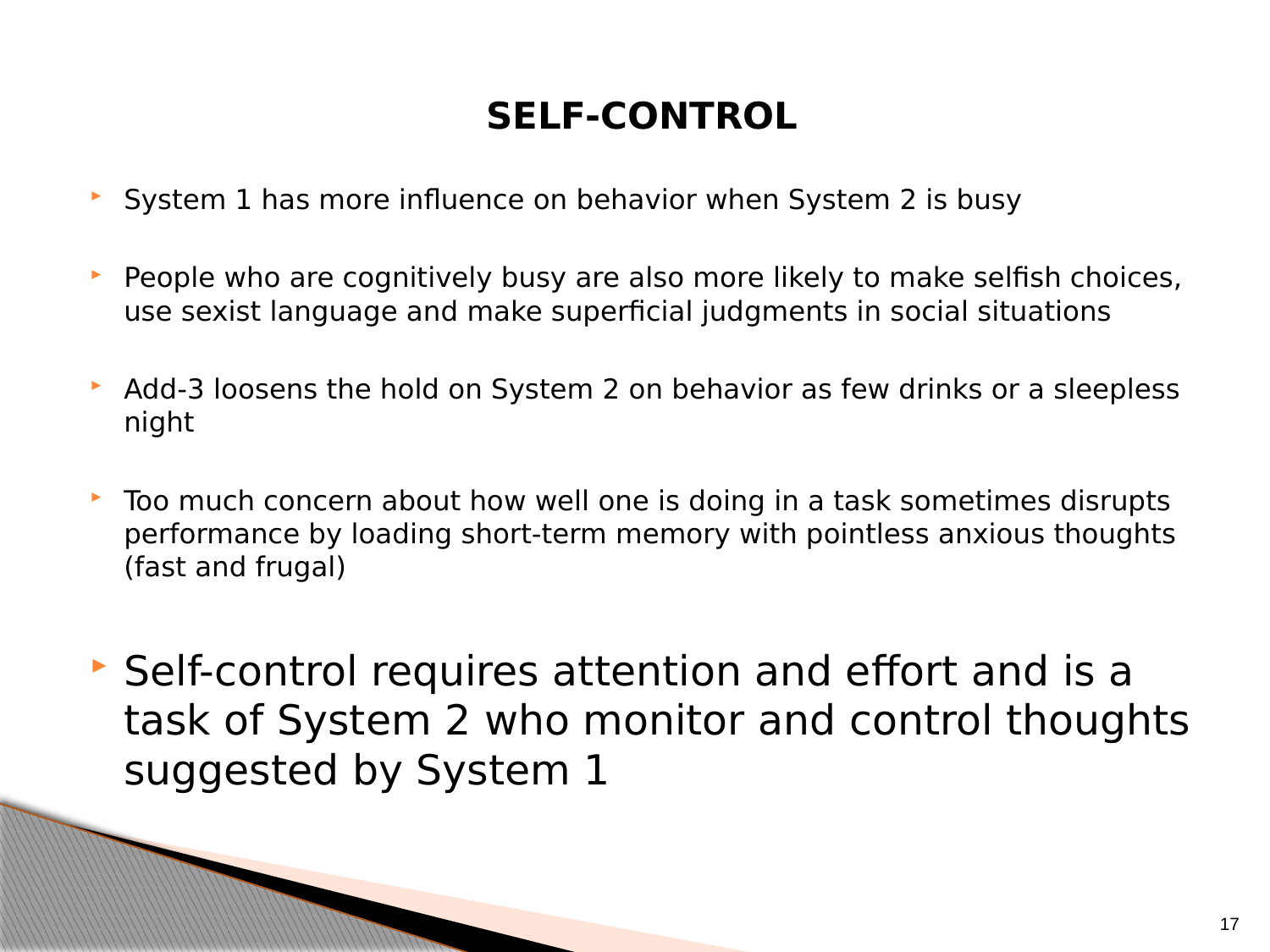

SELF-CONTROL

System 1 has more influence on behavior when System 2 is busy

People who are cognitively busy are also more likely to make selfish choices, use sexist language and make superficial judgments in social situations

Add-3 loosens the hold on System 2 on behavior as few drinks or a sleepless night

Too much concern about how well one is doing in a task sometimes disrupts performance by loading short-term memory with pointless anxious thoughts (fast and frugal)

Self-control requires attention and effort and is a task of System 2 who monitor and control thoughts suggested by System 1

17